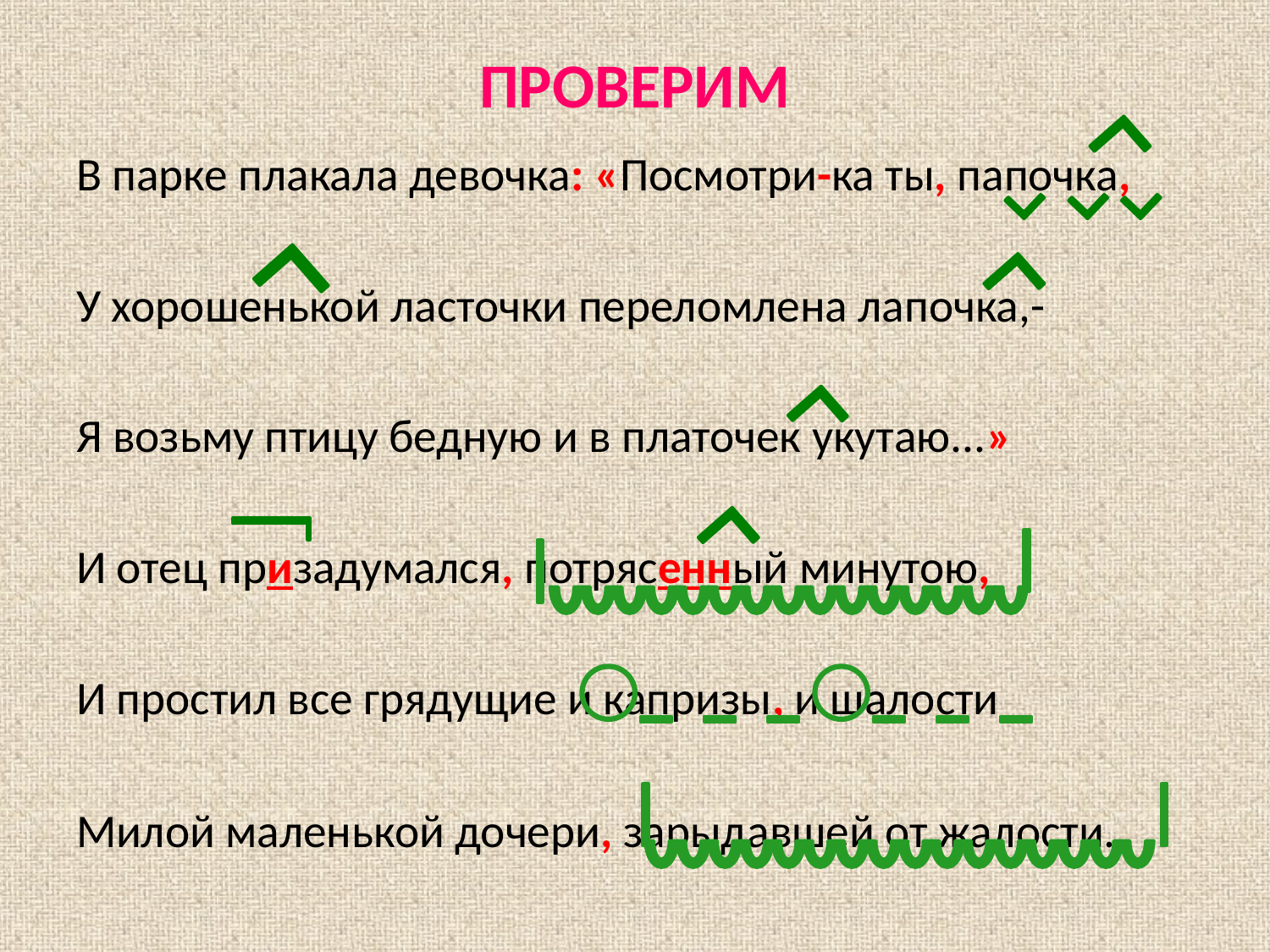

# ПРОВЕРИМ

В парке плакала девочка: «Посмотри-ка ты, папочка,

У хорошенькой ласточки переломлена лапочка,-

Я возьму птицу бедную и в платочек укутаю...»

И отец призадумался, потрясенный минутою,

И простил все грядущие и капризы, и шалости

Милой маленькой дочери, зарыдавшей от жалости.